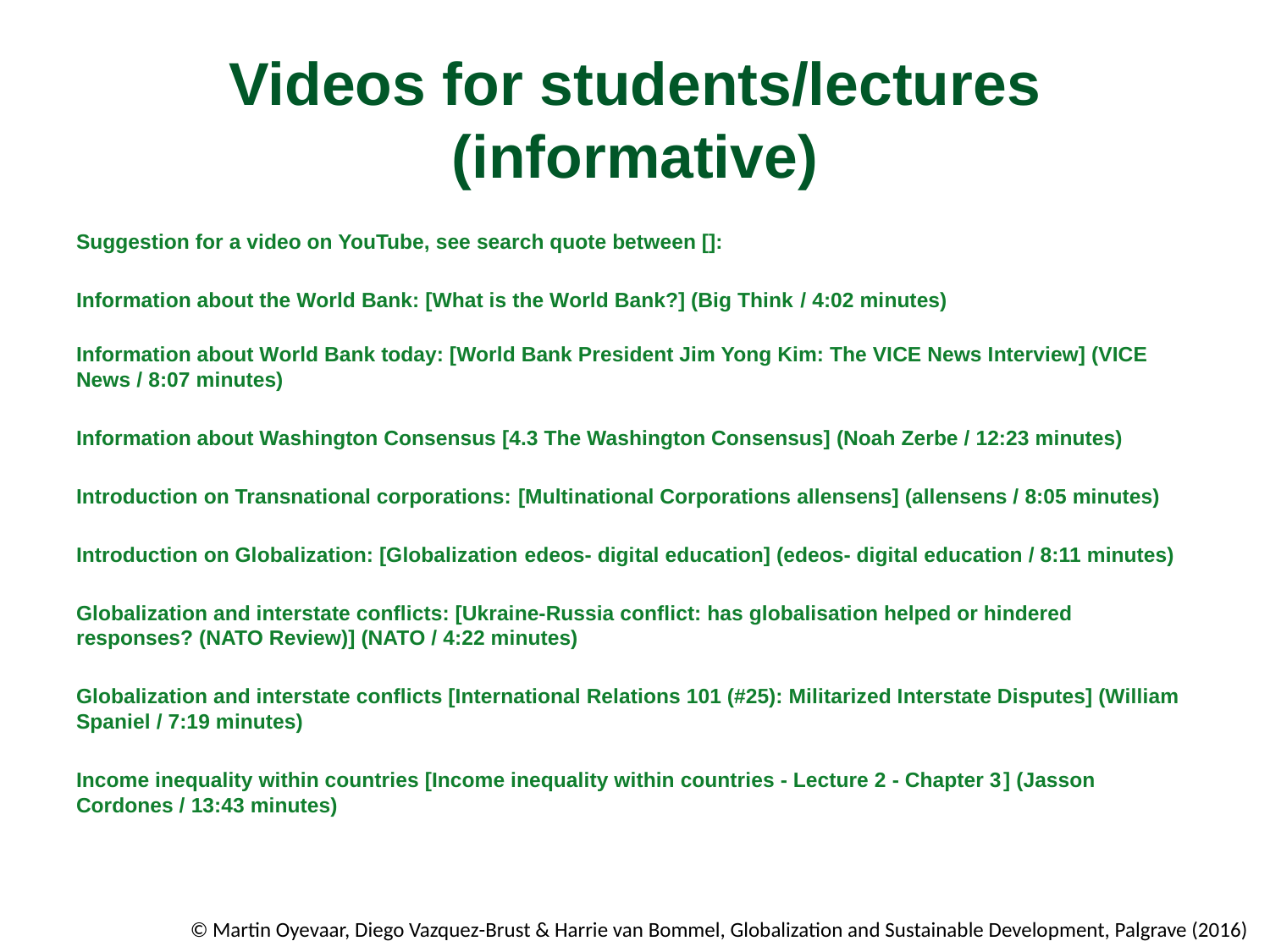

# Videos for students/lectures (informative)
Suggestion for a video on YouTube, see search quote between []:

Information about the World Bank: [What is the World Bank?] (Big Think / 4:02 minutes)
Information about World Bank today: [World Bank President Jim Yong Kim: The VICE News Interview] (VICE News / 8:07 minutes)

Information about Washington Consensus [4.3 The Washington Consensus] (Noah Zerbe / 12:23 minutes)

Introduction on Transnational corporations: [Multinational Corporations allensens] (allensens / 8:05 minutes)

Introduction on Globalization: [Globalization edeos- digital education] (edeos- digital education / 8:11 minutes)

Globalization and interstate conflicts: [Ukraine-Russia conflict: has globalisation helped or hindered responses? (NATO Review)] (NATO / 4:22 minutes)

Globalization and interstate conflicts [International Relations 101 (#25): Militarized Interstate Disputes] (William Spaniel / 7:19 minutes)

Income inequality within countries [Income inequality within countries - Lecture 2 - Chapter 3] (Jasson Cordones / 13:43 minutes)

© Martin Oyevaar, Diego Vazquez-Brust & Harrie van Bommel, Globalization and Sustainable Development, Palgrave (2016)